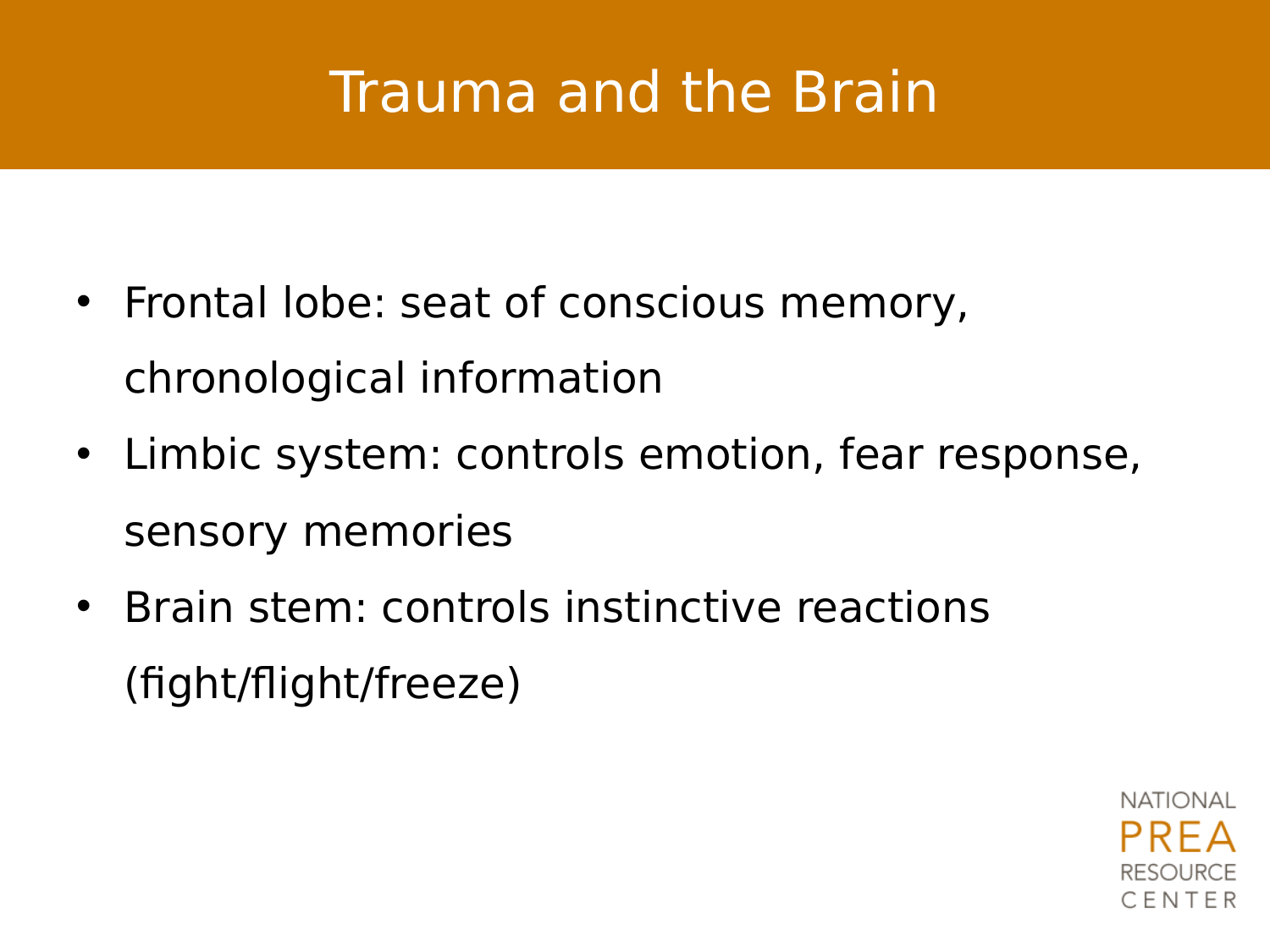

Trauma and the Brain
Frontal lobe: seat of conscious memory, chronological information
Limbic system: controls emotion, fear response, sensory memories
Brain stem: controls instinctive reactions (fight/flight/freeze)